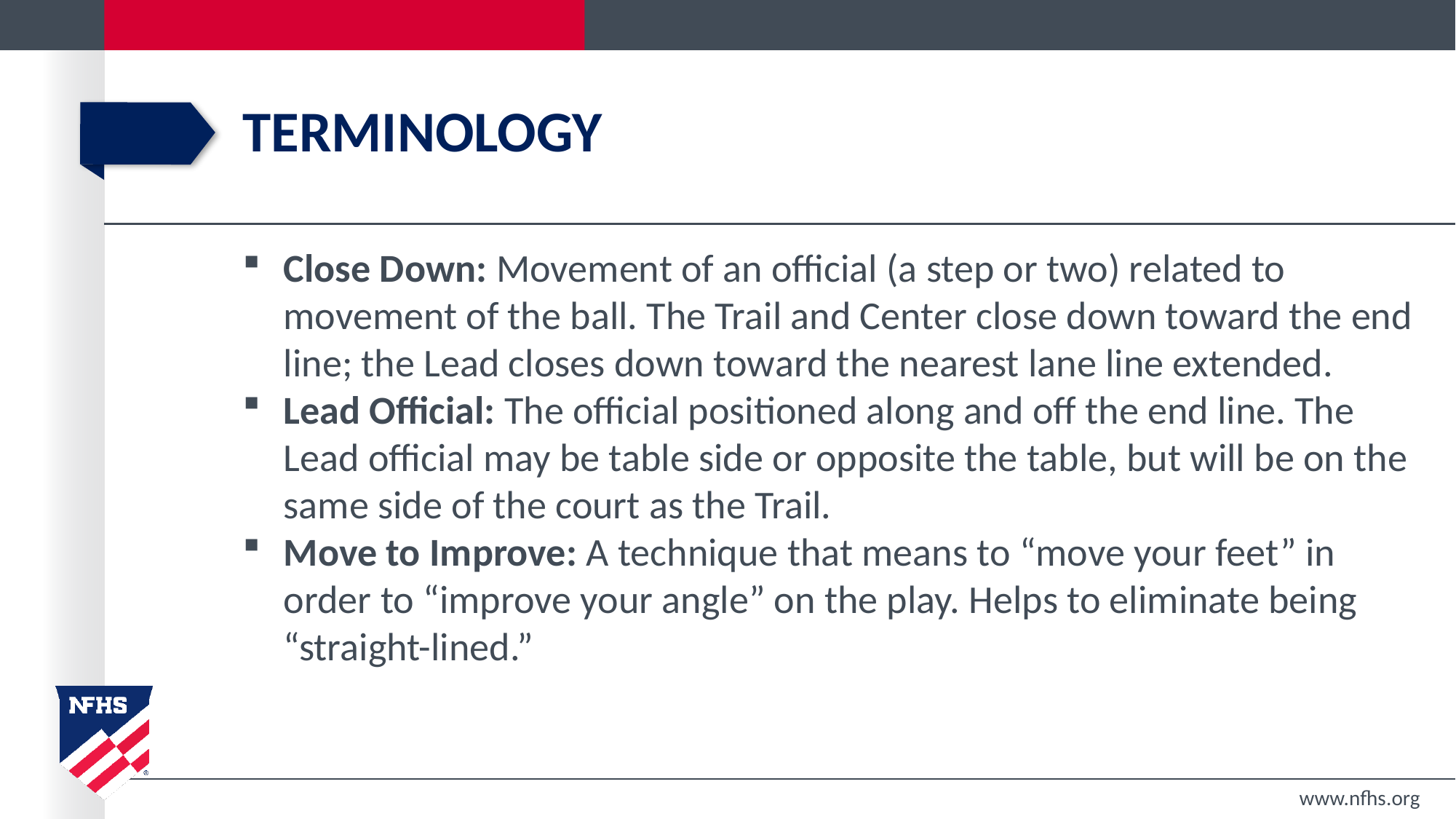

# terminology
Close Down: Movement of an official (a step or two) related to movement of the ball. The Trail and Center close down toward the end line; the Lead closes down toward the nearest lane line extended.
Lead Official: The official positioned along and off the end line. The Lead official may be table side or opposite the table, but will be on the same side of the court as the Trail.
Move to Improve: A technique that means to “move your feet” in order to “improve your angle” on the play. Helps to eliminate being “straight-lined.”

www.nfhs.org